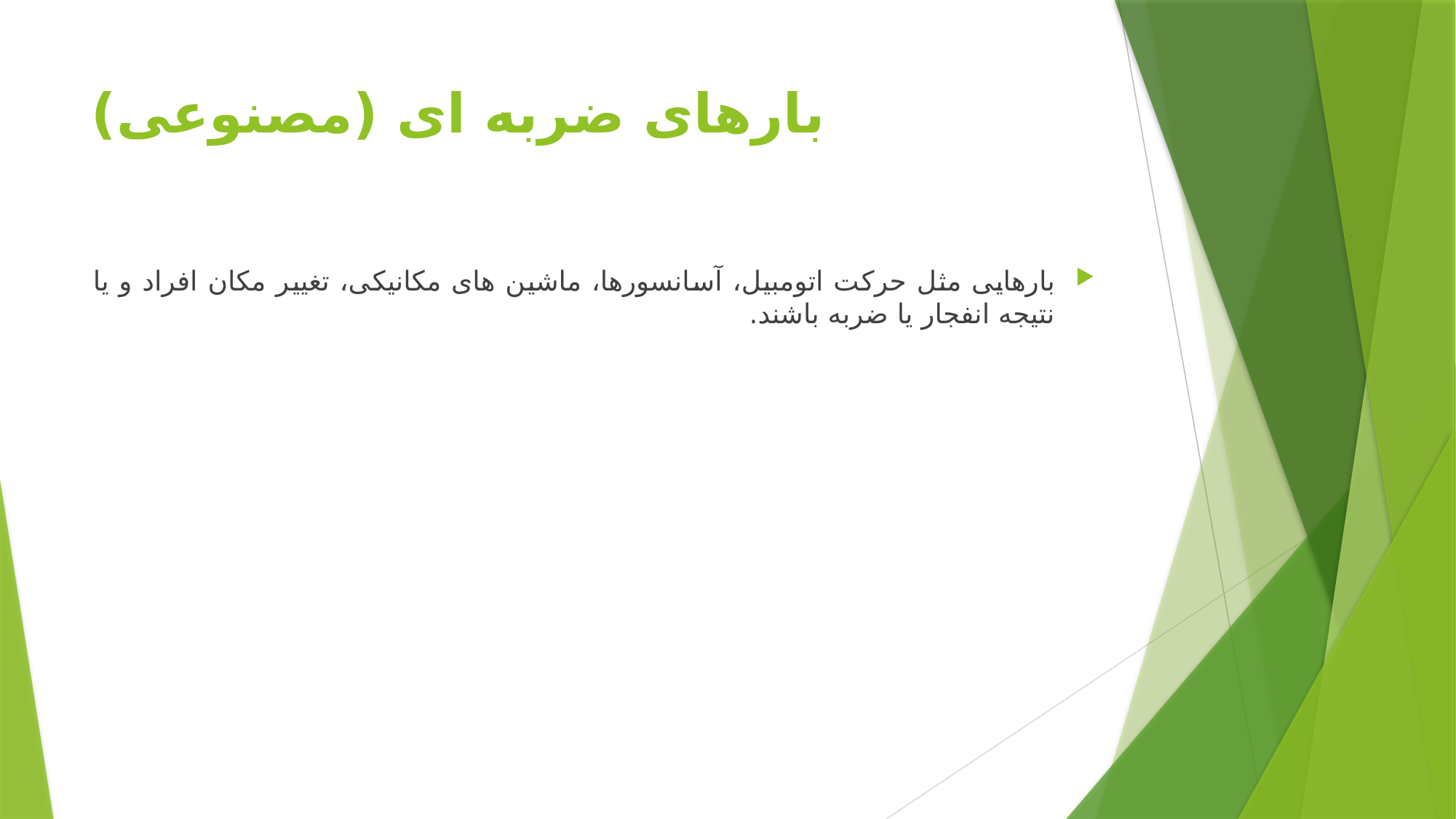

# بارهای ضربه ای (مصنوعی)
بارهایی مثل حرکت اتومبیل، آسانسورها، ماشین های مکانیکی، تغییر مکان افراد و یا نتیجه انفجار یا ضربه باشند.